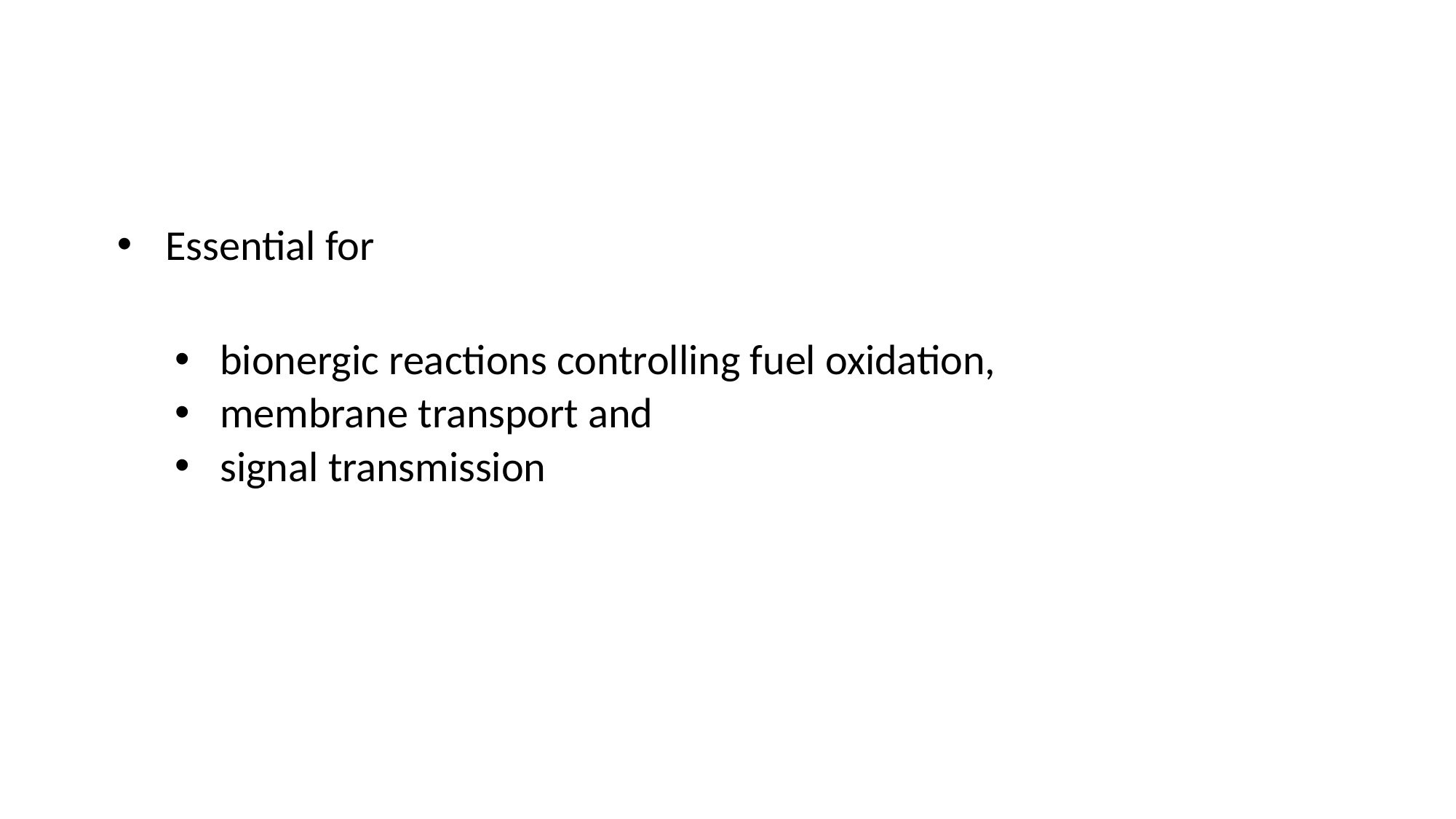

#
Essential for

bionergic reactions controlling fuel oxidation,
membrane transport and
signal transmission